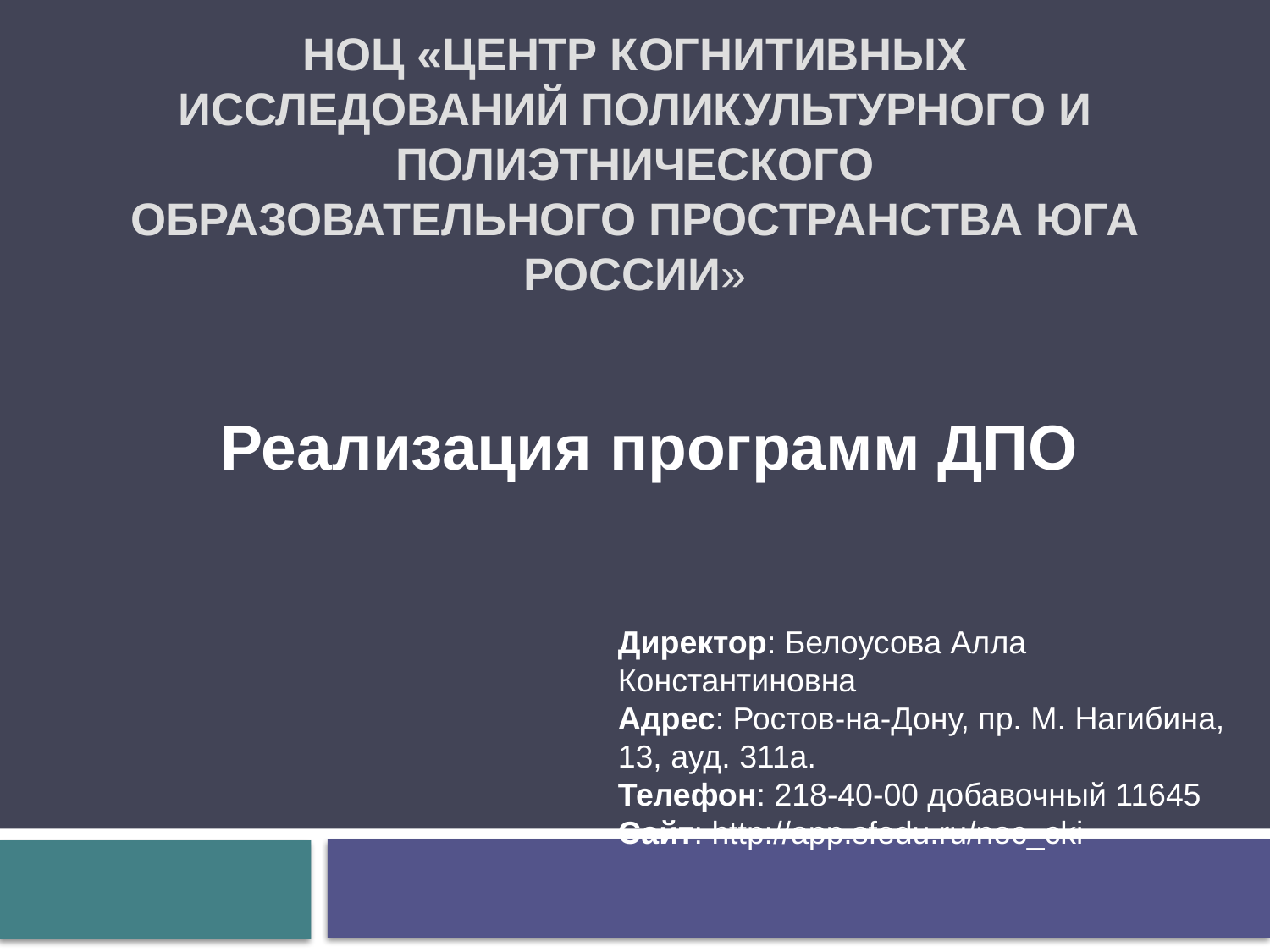

# НОЦ «Центр когнитивных исследований поликультурного и полиэтнического образовательного пространства Юга России»
Реализация программ ДПО
Директор: Белоусова Алла Константиновна
Адрес: Ростов-на-Дону, пр. М. Нагибина, 13, ауд. 311а.
Телефон: 218-40-00 добавочный 11645
Сайт: http://app.sfedu.ru/noc_cki